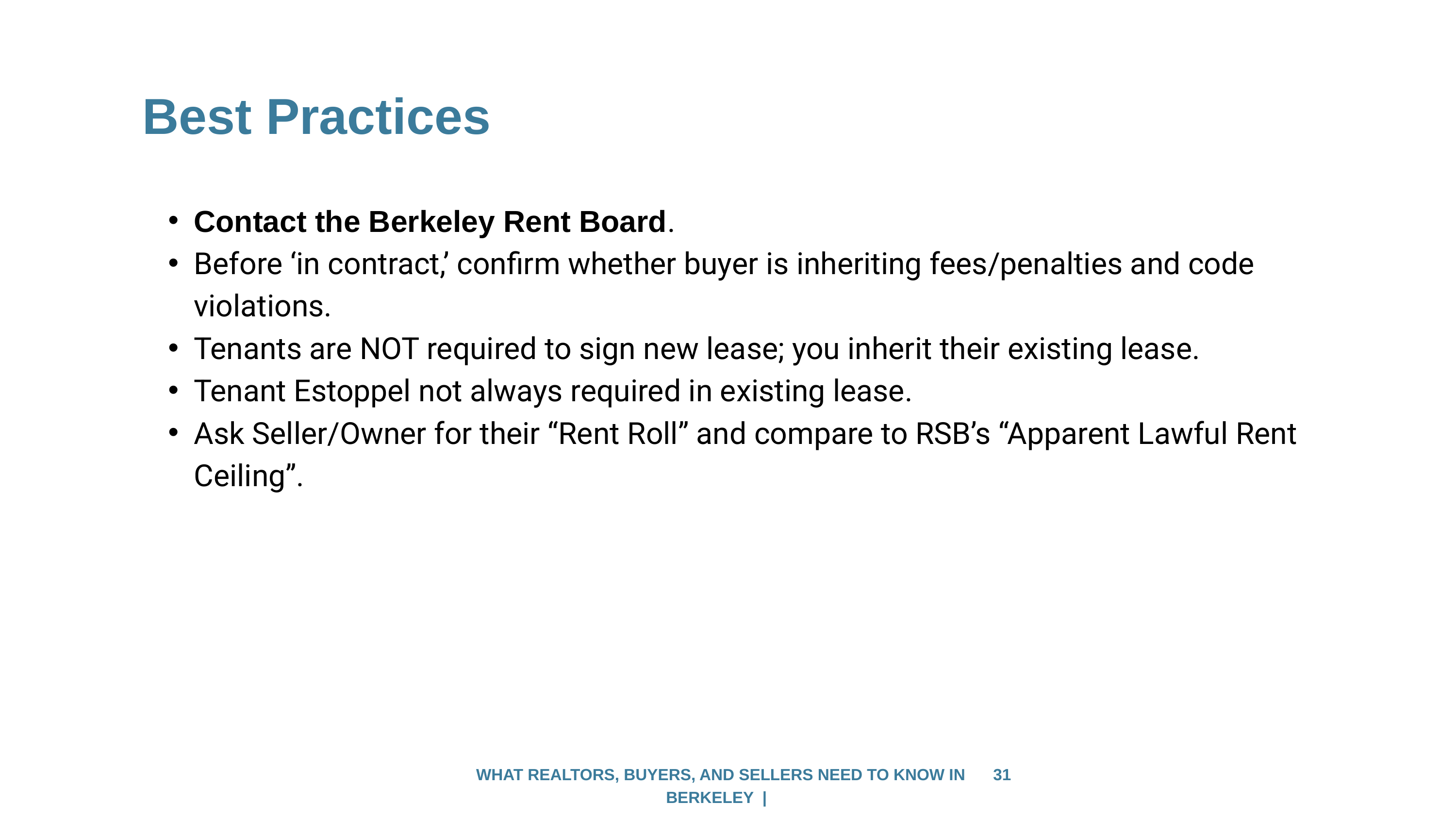

Best Practices
Contact the Berkeley Rent Board.
Before ‘in contract,’ confirm whether buyer is inheriting fees/penalties and code violations.
Tenants are NOT required to sign new lease; you inherit their existing lease.
Tenant Estoppel not always required in existing lease.
Ask Seller/Owner for their “Rent Roll” and compare to RSB’s “Apparent Lawful Rent Ceiling”.

WHAT REALTORS, BUYERS, AND SELLERS NEED TO KNOW IN BERKELEY  |
31